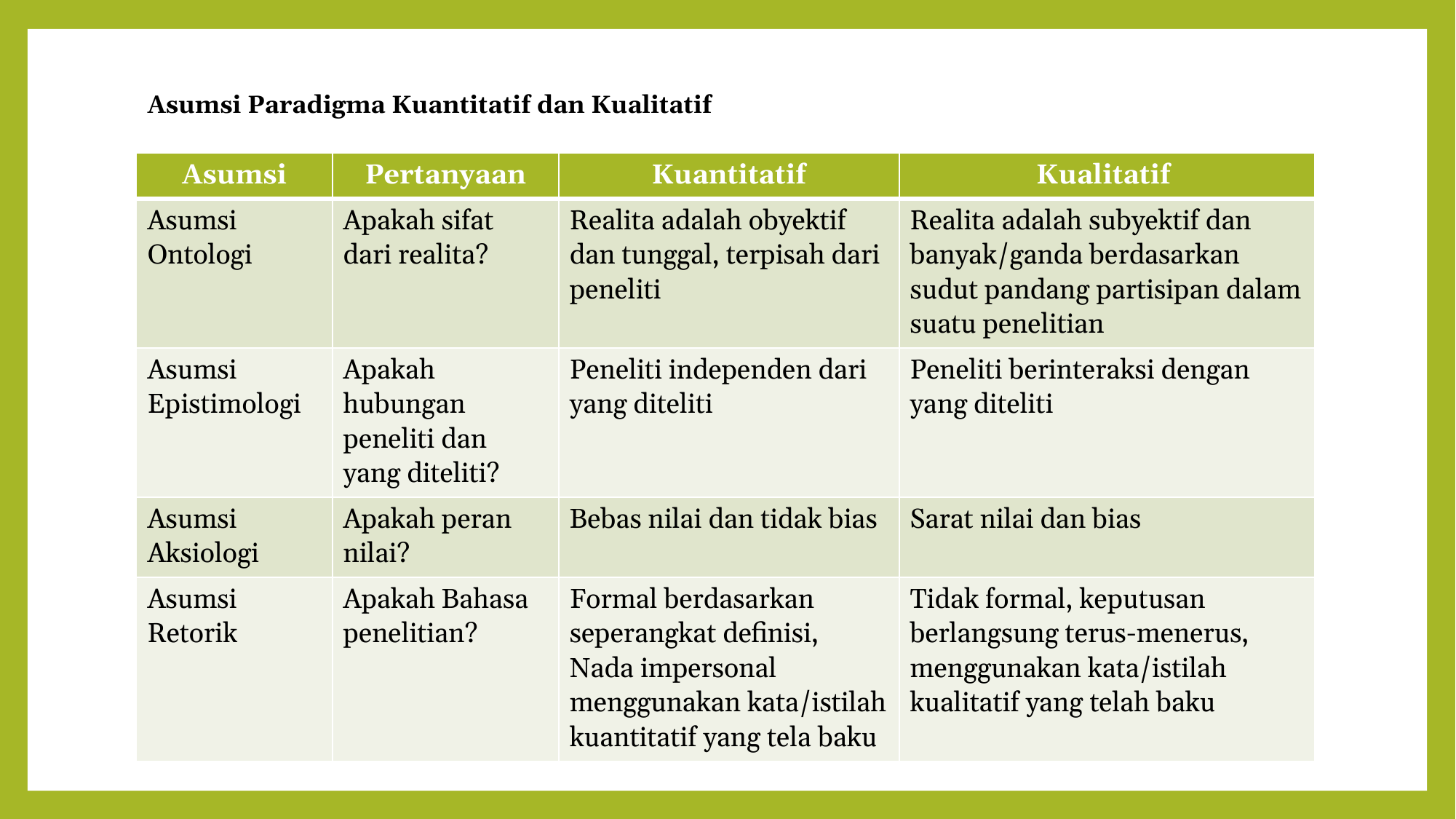

# Asumsi Paradigma Kuantitatif dan Kualitatif
| Asumsi | Pertanyaan | Kuantitatif | Kualitatif |
| --- | --- | --- | --- |
| Asumsi Ontologi | Apakah sifat dari realita? | Realita adalah obyektif dan tunggal, terpisah dari peneliti | Realita adalah subyektif dan banyak/ganda berdasarkan sudut pandang partisipan dalam suatu penelitian |
| Asumsi Epistimologi | Apakah hubungan peneliti dan yang diteliti? | Peneliti independen dari yang diteliti | Peneliti berinteraksi dengan yang diteliti |
| Asumsi Aksiologi | Apakah peran nilai? | Bebas nilai dan tidak bias | Sarat nilai dan bias |
| Asumsi Retorik | Apakah Bahasa penelitian? | Formal berdasarkan seperangkat definisi, Nada impersonal menggunakan kata/istilah kuantitatif yang tela baku | Tidak formal, keputusan berlangsung terus-menerus, menggunakan kata/istilah kualitatif yang telah baku |